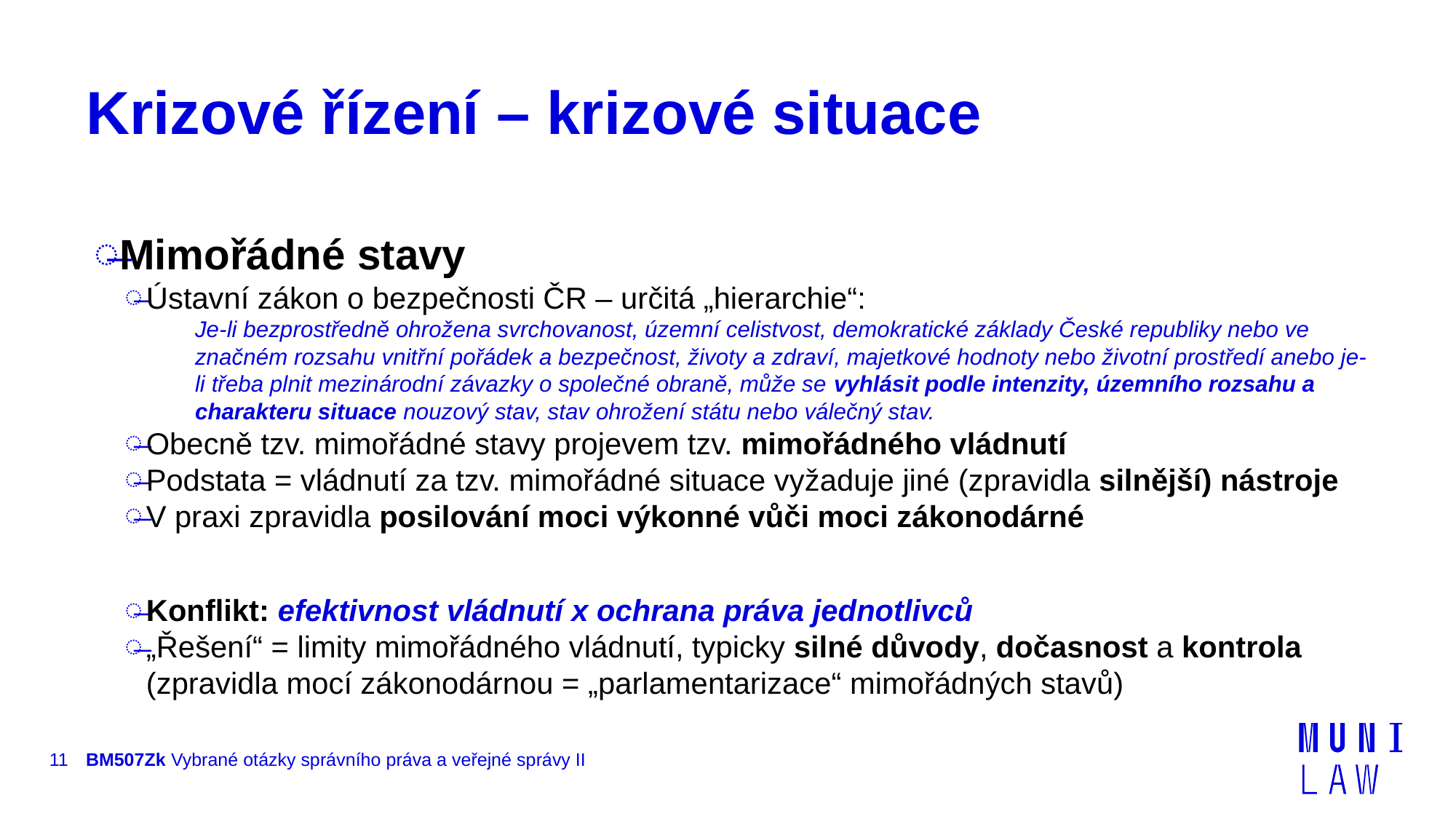

# Krizové řízení – krizové situace
Mimořádné stavy
Ústavní zákon o bezpečnosti ČR – určitá „hierarchie“:
Je-li bezprostředně ohrožena svrchovanost, územní celistvost, demokratické základy České republiky nebo ve značném rozsahu vnitřní pořádek a bezpečnost, životy a zdraví, majetkové hodnoty nebo životní prostředí anebo je-li třeba plnit mezinárodní závazky o společné obraně, může se vyhlásit podle intenzity, územního rozsahu a charakteru situace nouzový stav, stav ohrožení státu nebo válečný stav.
Obecně tzv. mimořádné stavy projevem tzv. mimořádného vládnutí
Podstata = vládnutí za tzv. mimořádné situace vyžaduje jiné (zpravidla silnější) nástroje
V praxi zpravidla posilování moci výkonné vůči moci zákonodárné

Konflikt: efektivnost vládnutí x ochrana práva jednotlivců
„Řešení“ = limity mimořádného vládnutí, typicky silné důvody, dočasnost a kontrola (zpravidla mocí zákonodárnou = „parlamentarizace“ mimořádných stavů)

11
BM507Zk Vybrané otázky správního práva a veřejné správy II